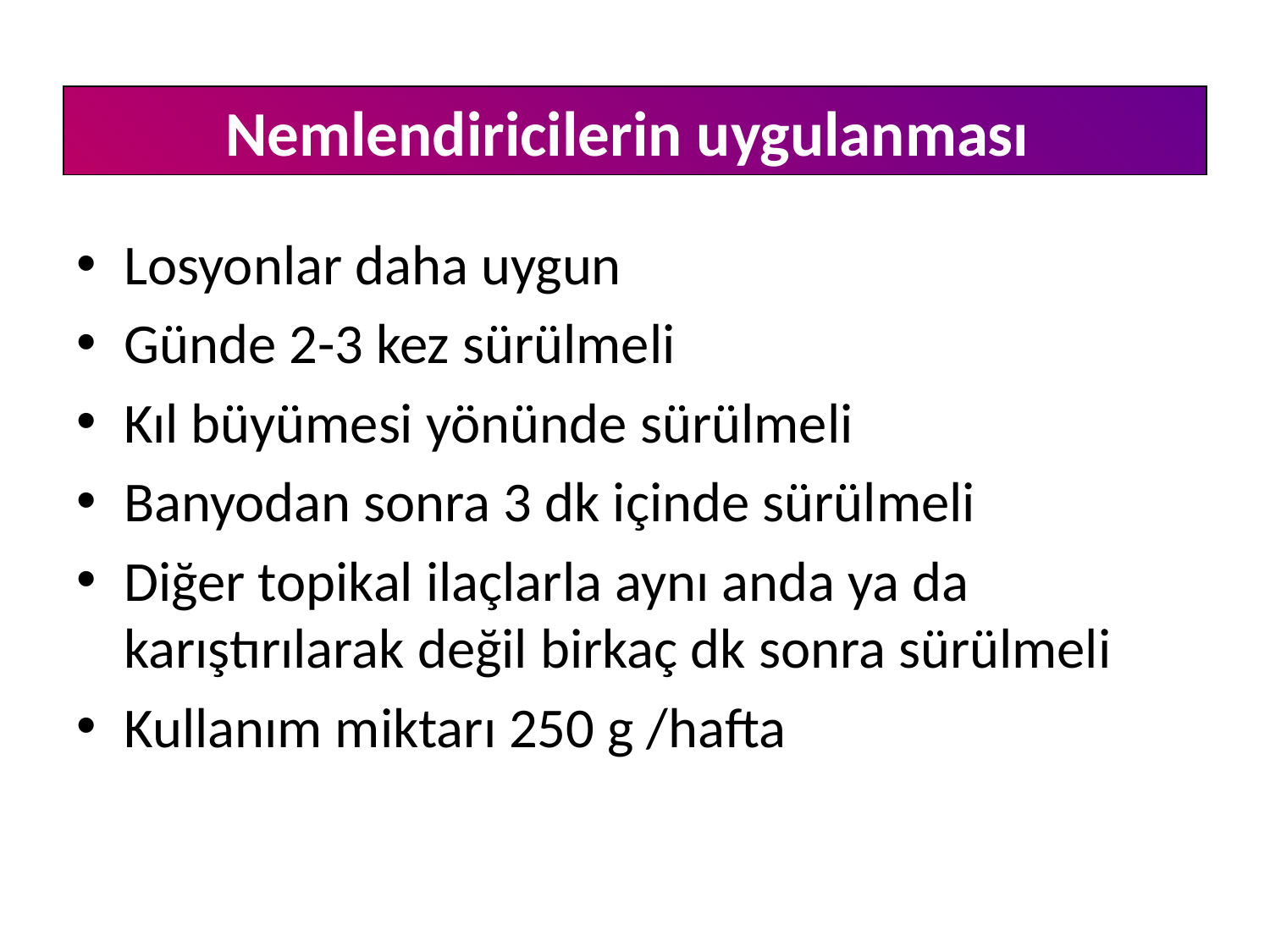

# Nemlendirici uygulanması
Nemlendiricilerin uygulanması
Losyonlar daha uygun
Günde 2-3 kez sürülmeli
Kıl büyümesi yönünde sürülmeli
Banyodan sonra 3 dk içinde sürülmeli
Diğer topikal ilaçlarla aynı anda ya da karıştırılarak değil birkaç dk sonra sürülmeli
Kullanım miktarı 250 g /hafta